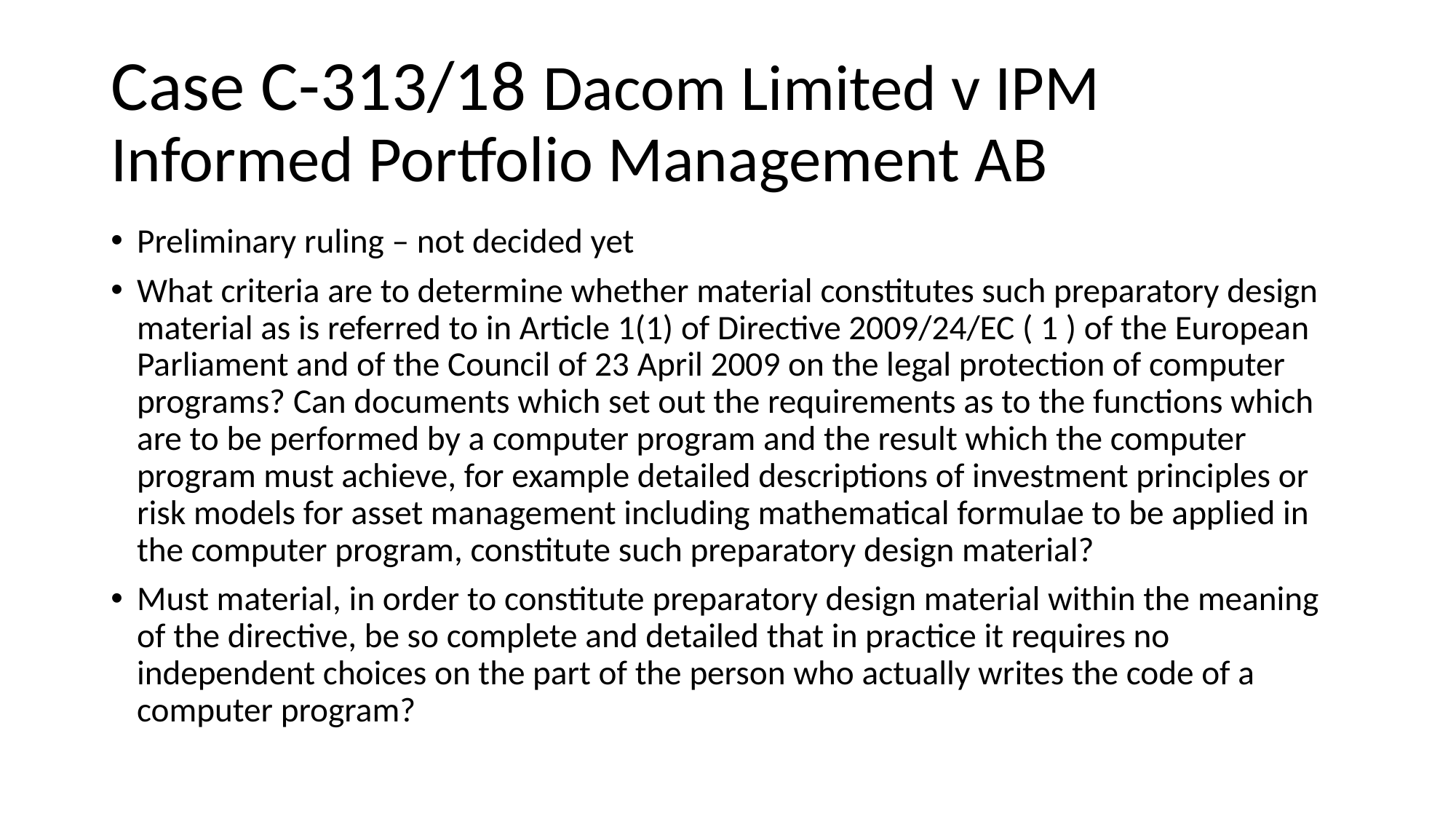

# Case C-313/18 Dacom Limited v IPM Informed Portfolio Management AB
Preliminary ruling – not decided yet
What criteria are to determine whether material constitutes such preparatory design material as is referred to in Article 1(1) of Directive 2009/24/EC ( 1 ) of the European Parliament and of the Council of 23 April 2009 on the legal protection of computer programs? Can documents which set out the requirements as to the functions which are to be performed by a computer program and the result which the computer program must achieve, for example detailed descriptions of investment principles or risk models for asset management including mathematical formulae to be applied in the computer program, constitute such preparatory design material?
Must material, in order to constitute preparatory design material within the meaning of the directive, be so complete and detailed that in practice it requires no independent choices on the part of the person who actually writes the code of a computer program?